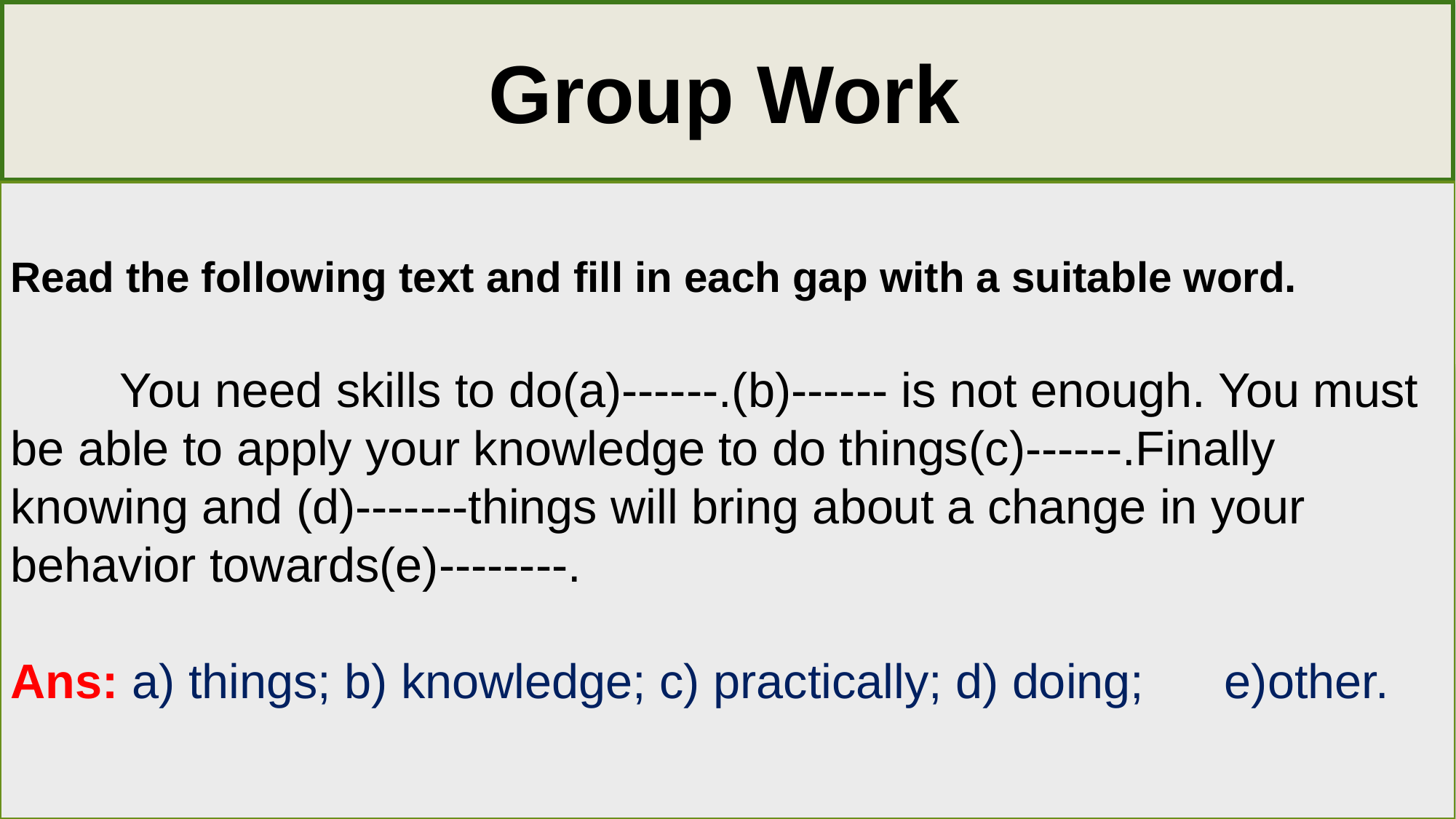

Group Work

Read the following text and fill in each gap with a suitable word.

	You need skills to do(a)------.(b)------ is not enough. You must be able to apply your knowledge to do things(c)------.Finally knowing and (d)-------things will bring about a change in your behavior towards(e)--------.

Ans: a) things; b) knowledge; c) practically; d) doing;      e)other.